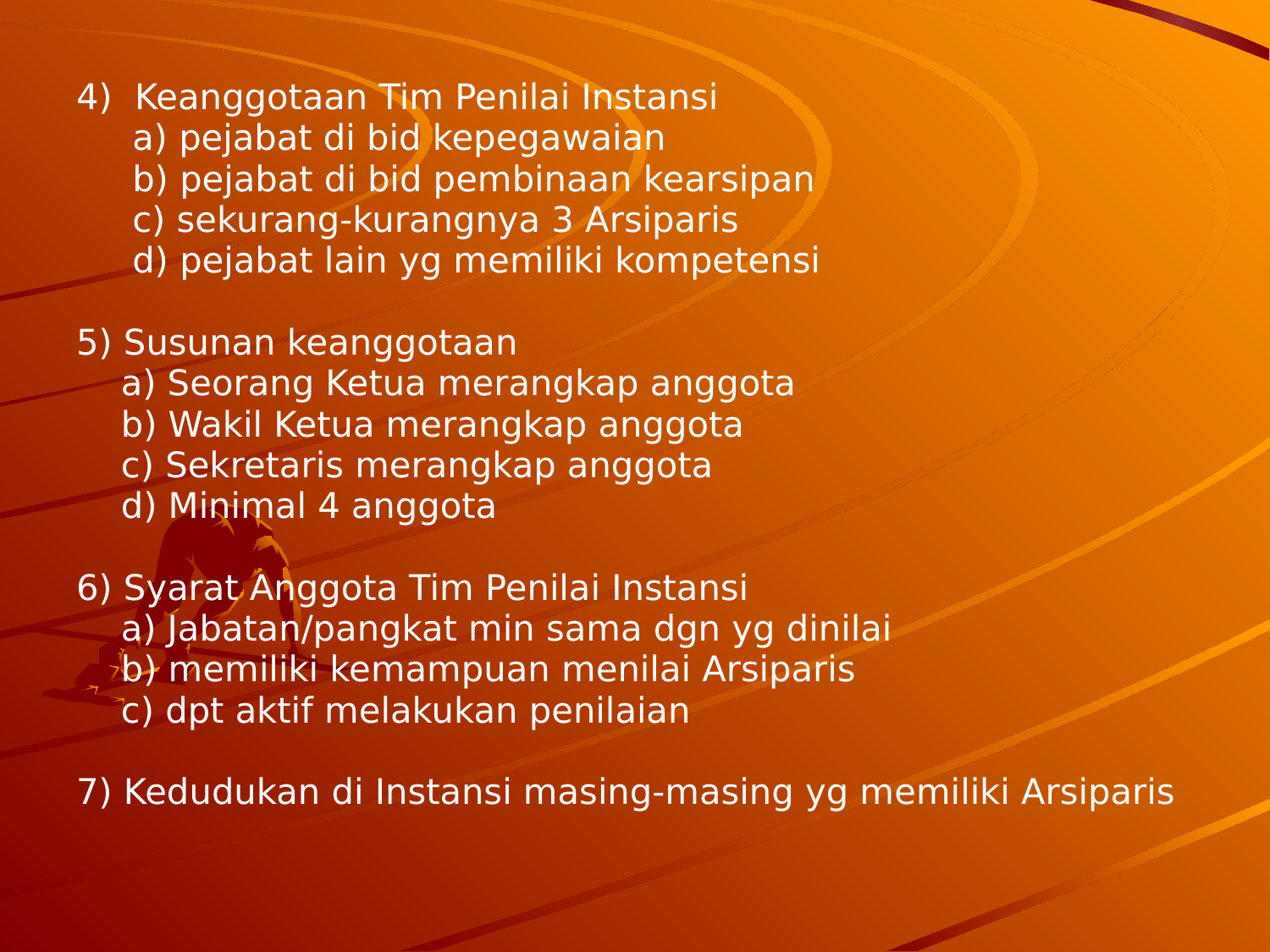

4)  Keanggotaan Tim Penilai Instansi
     a) pejabat di bid kepegawaian
     b) pejabat di bid pembinaan kearsipan
     c) sekurang-kurangnya 3 Arsiparis
     d) pejabat lain yg memiliki kompetensi

5) Susunan keanggotaan
    a) Seorang Ketua merangkap anggota
    b) Wakil Ketua merangkap anggota
    c) Sekretaris merangkap anggota
    d) Minimal 4 anggota

6) Syarat Anggota Tim Penilai Instansi
    a) Jabatan/pangkat min sama dgn yg dinilai
    b) memiliki kemampuan menilai Arsiparis
    c) dpt aktif melakukan penilaian

7) Kedudukan di Instansi masing-masing yg memiliki Arsiparis